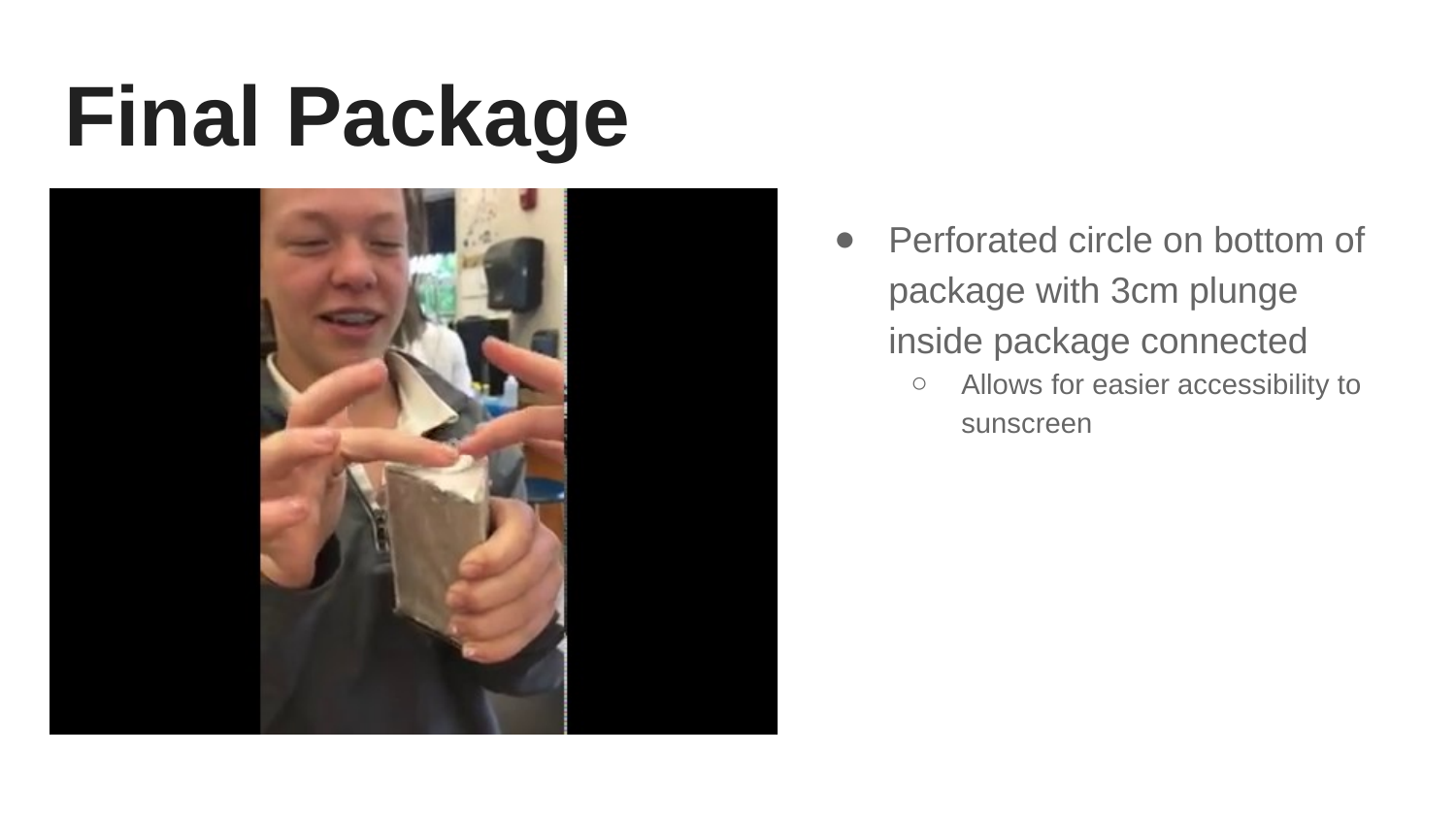

# Final Package

Perforated circle on bottom of package with 3cm plunge inside package connected
Allows for easier accessibility to sunscreen